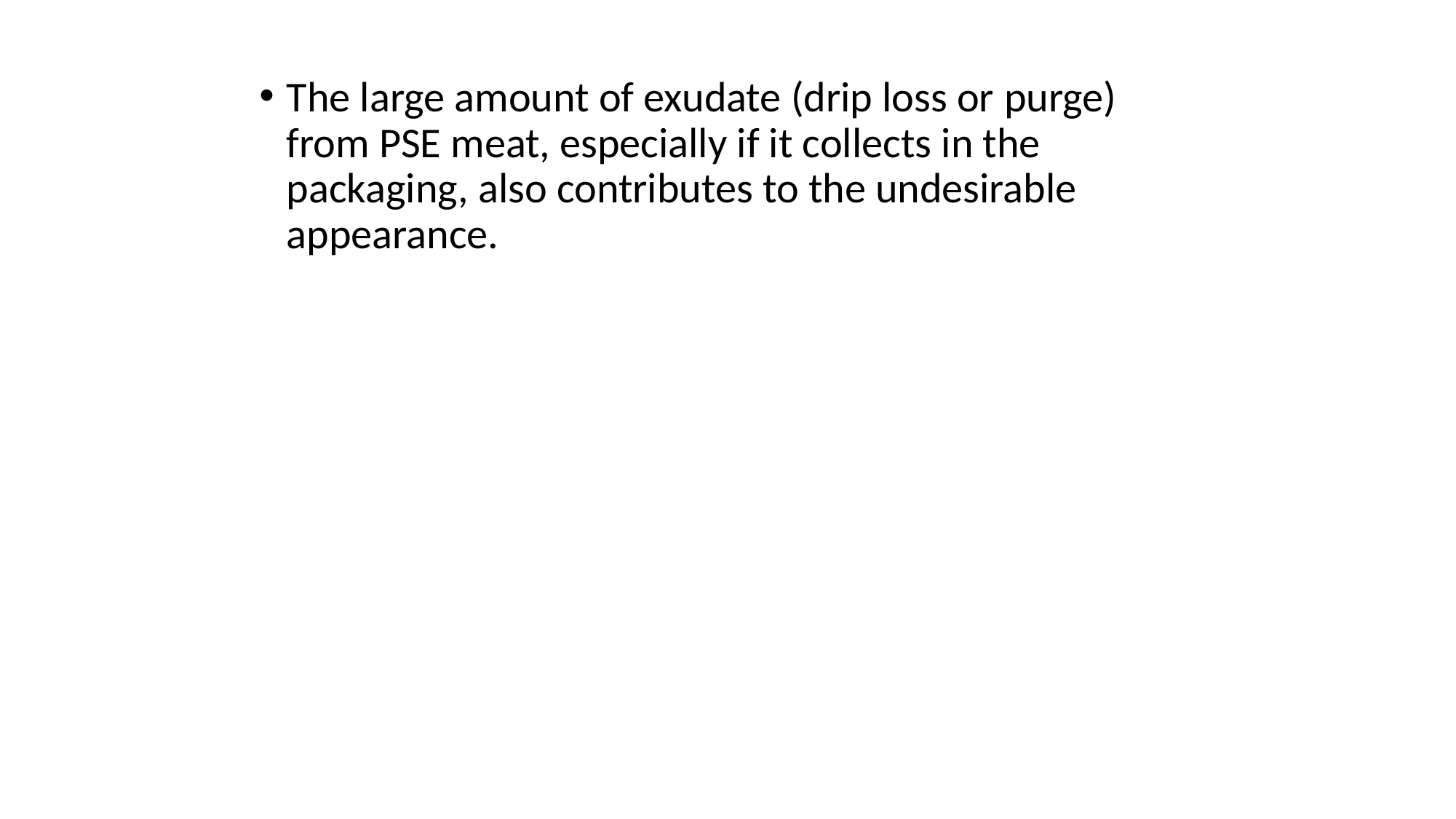

The large amount of exudate (drip loss or purge) from PSE meat, especially if it collects in the packaging, also contributes to the undesirable appearance.